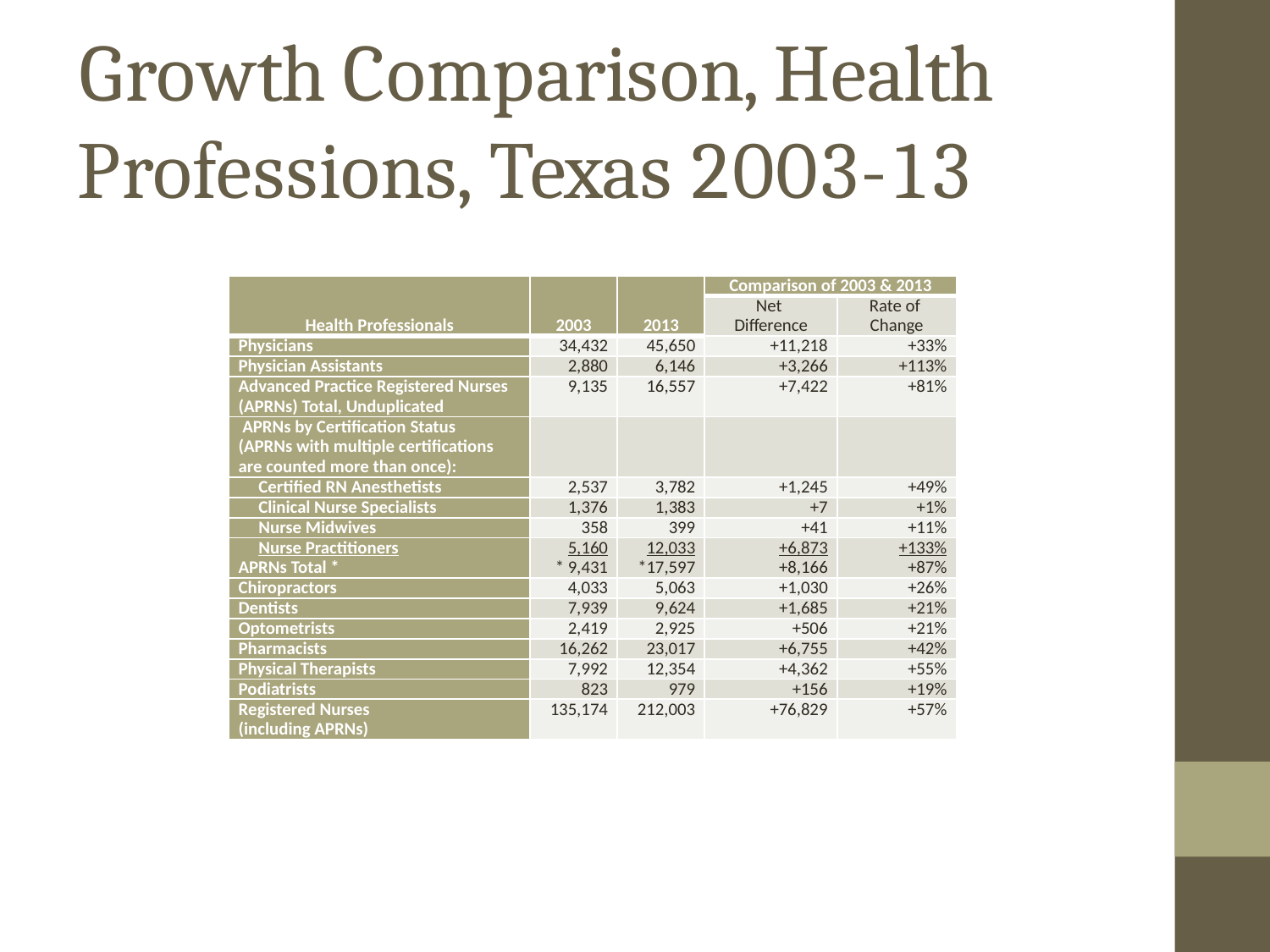

# Growth Comparison, Health Professions, Texas 2003-13
| Health Professionals | 2003 | 2013 | Comparison of 2003 & 2013 |  |
| --- | --- | --- | --- | --- |
|  |  |  | Net Difference | Rate of Change |
| Physicians | 34,432 | 45,650 | +11,218 | +33% |
| Physician Assistants | 2,880 | 6,146 | +3,266 | +113% |
| Advanced Practice Registered Nurses (APRNs) Total, Unduplicated | 9,135 | 16,557 | +7,422 | +81% |
| APRNs by Certification Status (APRNs with multiple certifications are counted more than once): |  |  |  |  |
| Certified RN Anesthetists | 2,537 | 3,782 | +1,245 | +49% |
| Clinical Nurse Specialists | 1,376 | 1,383 | +7 | +1% |
| Nurse Midwives | 358 | 399 | +41 | +11% |
| Nurse Practitioners APRNs Total \* | 5,160 \* 9,431 | 12,033 \*17,597 | +6,873 +8,166 | +133% +87% |
| Chiropractors | 4,033 | 5,063 | +1,030 | +26% |
| Dentists | 7,939 | 9,624 | +1,685 | +21% |
| Optometrists | 2,419 | 2,925 | +506 | +21% |
| Pharmacists | 16,262 | 23,017 | +6,755 | +42% |
| Physical Therapists | 7,992 | 12,354 | +4,362 | +55% |
| Podiatrists | 823 | 979 | +156 | +19% |
| Registered Nurses (including APRNs) | 135,174 | 212,003 | +76,829 | +57% |